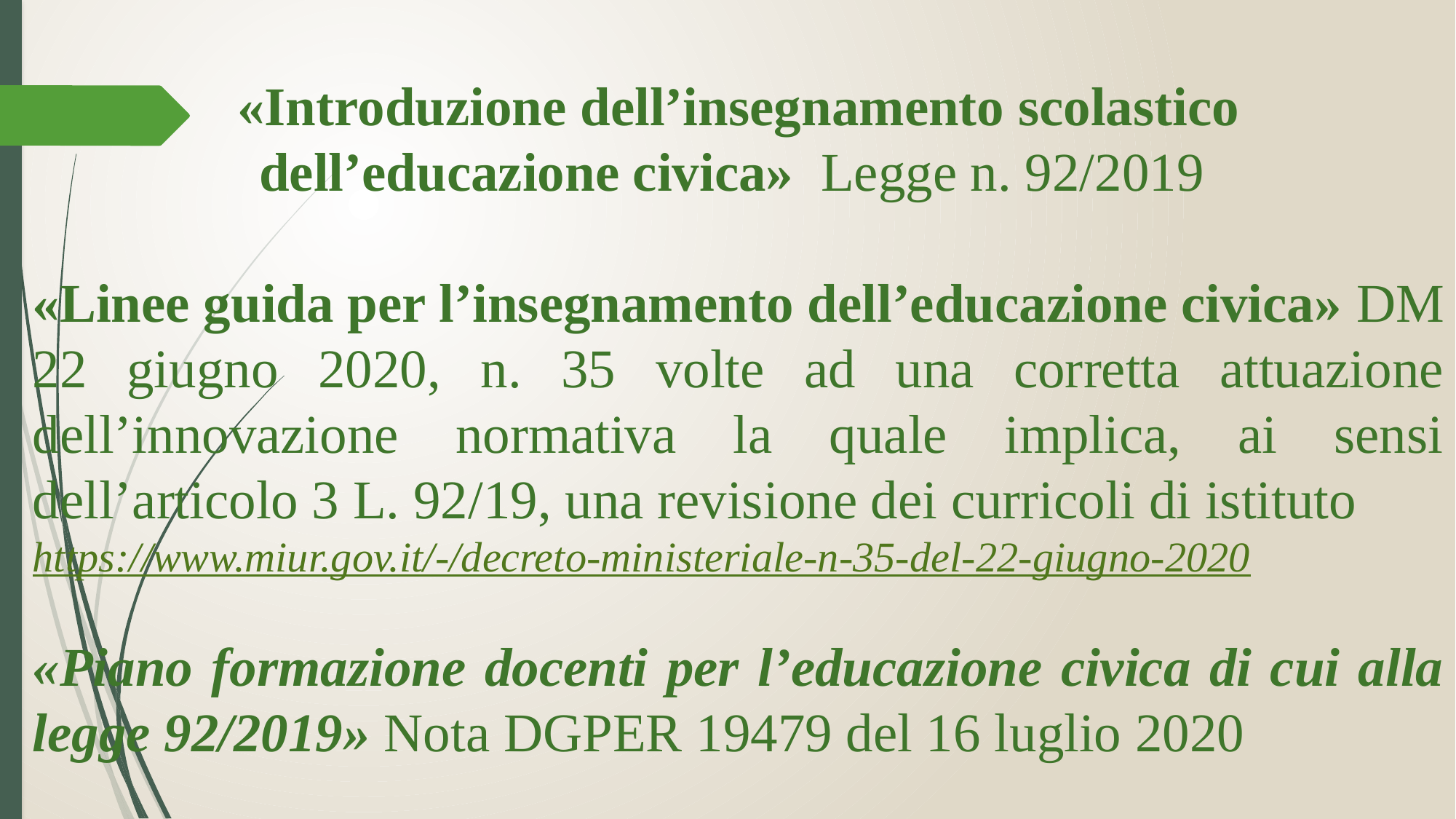

«Introduzione dell’insegnamento scolastico
dell’educazione civica»  Legge n. 92/2019

«Linee guida per l’insegnamento dell’educazione civica» DM 22 giugno 2020, n. 35 volte ad una corretta attuazione dell’innovazione normativa la quale implica, ai sensi dell’articolo 3 L. 92/19, una revisione dei curricoli di istituto
https://www.miur.gov.it/-/decreto-ministeriale-n-35-del-22-giugno-2020

«Piano formazione docenti per l’educazione civica di cui alla legge 92/2019» Nota DGPER 19479 del 16 luglio 2020